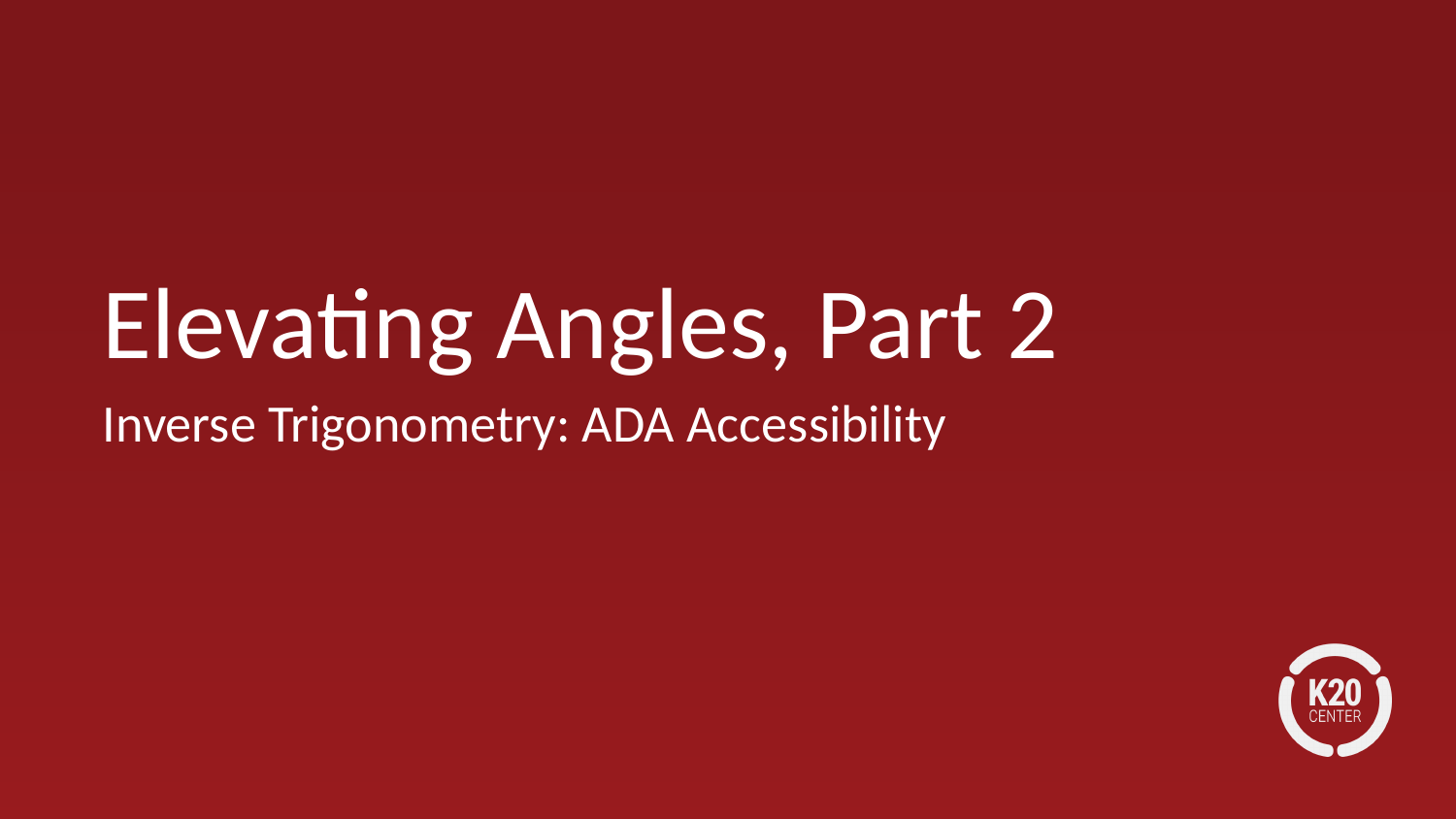

# Elevating Angles, Part 2
Inverse Trigonometry: ADA Accessibility